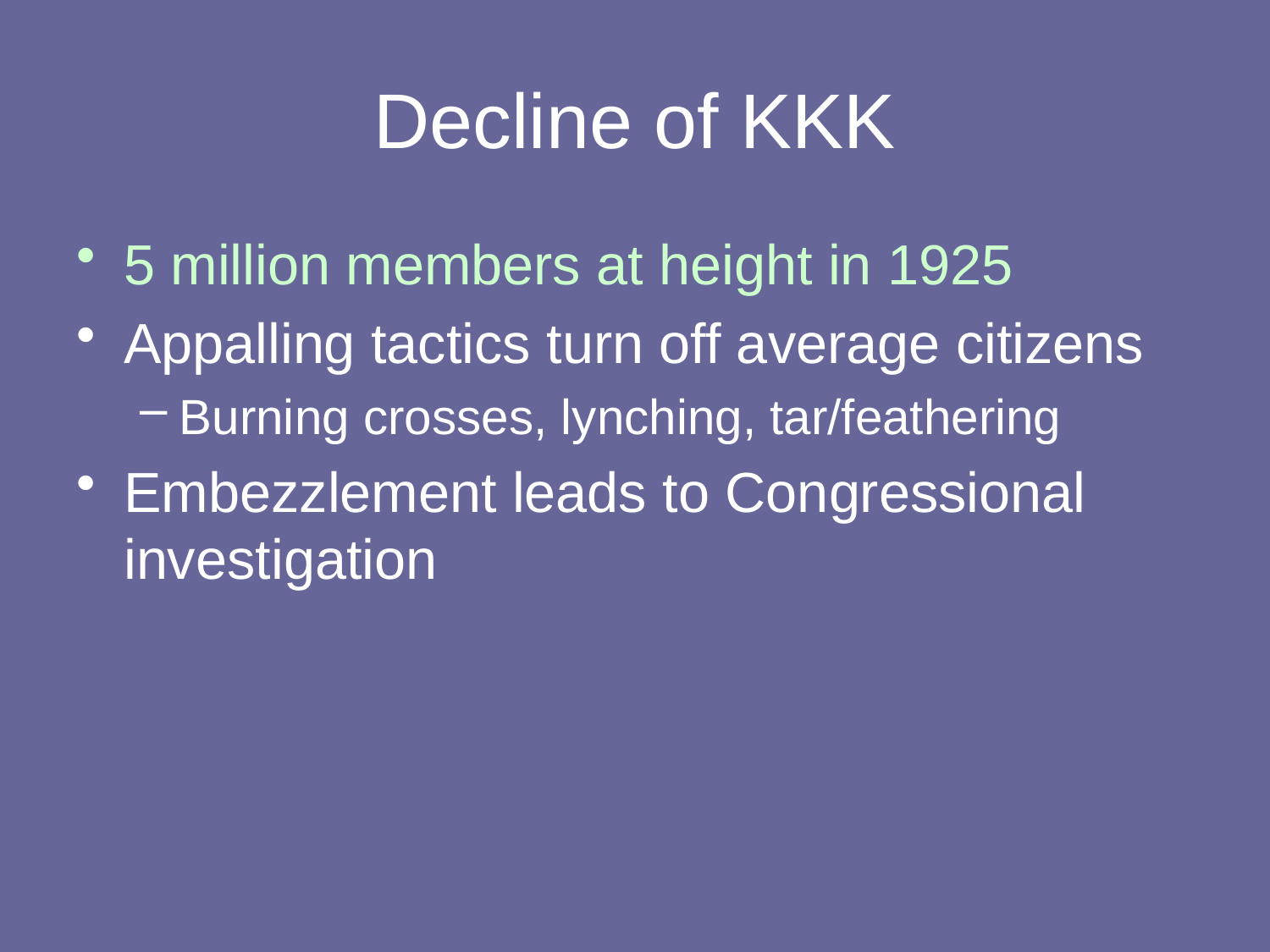

# Decline of KKK
5 million members at height in 1925
Appalling tactics turn off average citizens
Burning crosses, lynching, tar/feathering
Embezzlement leads to Congressional investigation